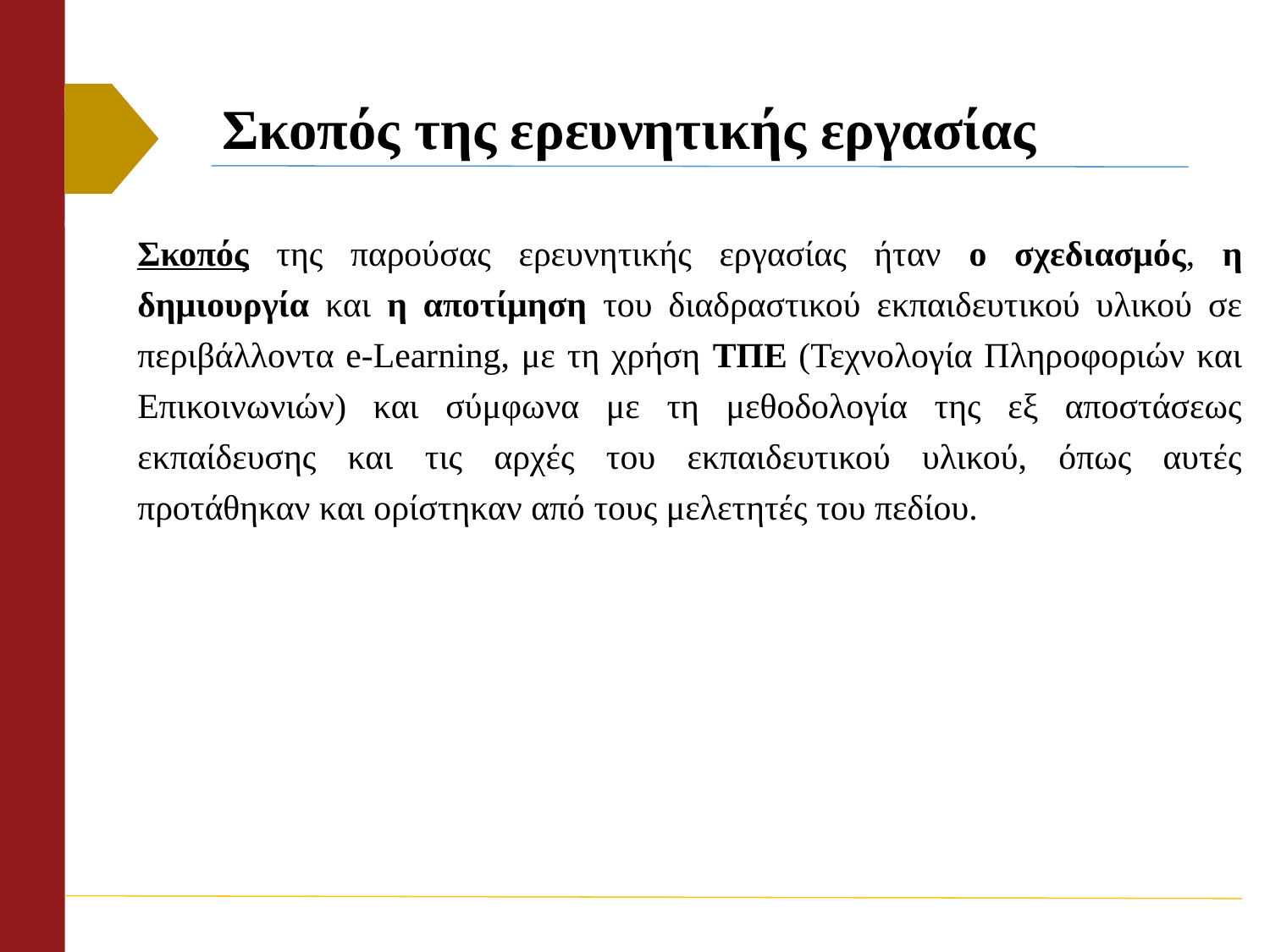

# Σκοπός της ερευνητικής εργασίας
Σκοπός της παρούσας ερευνητικής εργασίας ήταν ο σχεδιασμός, η δημιουργία και η αποτίμηση του διαδραστικού εκπαιδευτικού υλικού σε περιβάλλοντα e-Learning, με τη χρήση ΤΠΕ (Τεχνολογία Πληροφοριών και Επικοινωνιών) και σύμφωνα με τη μεθοδολογία της εξ αποστάσεως εκπαίδευσης και τις αρχές του εκπαιδευτικού υλικού, όπως αυτές προτάθηκαν και ορίστηκαν από τους μελετητές του πεδίου.